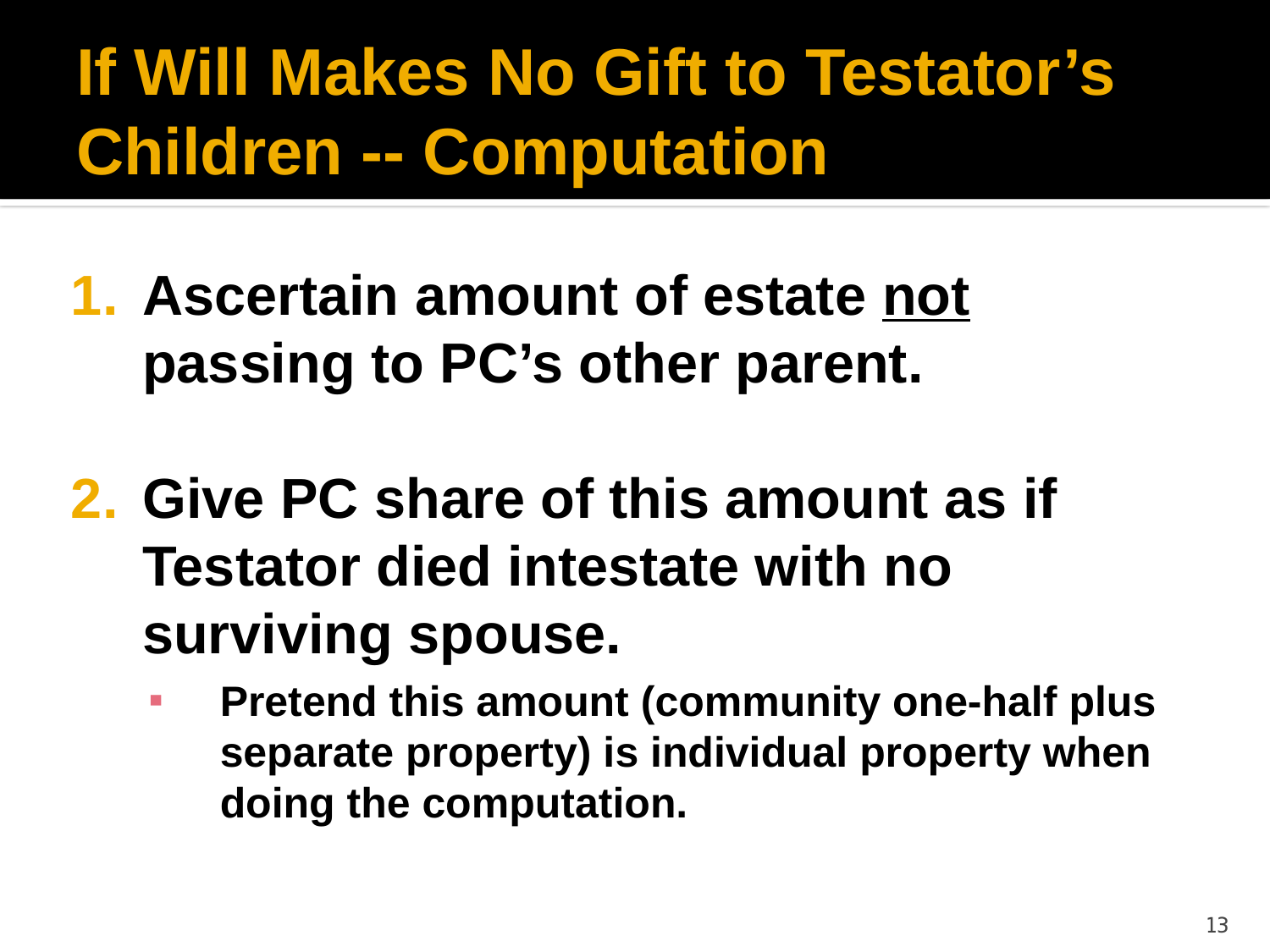

# If Will Makes No Gift to Testator’s Children -- Computation
Ascertain amount of estate not passing to PC’s other parent.

Give PC share of this amount as if Testator died intestate with no surviving spouse.
Pretend this amount (community one-half plus separate property) is individual property when doing the computation.
13